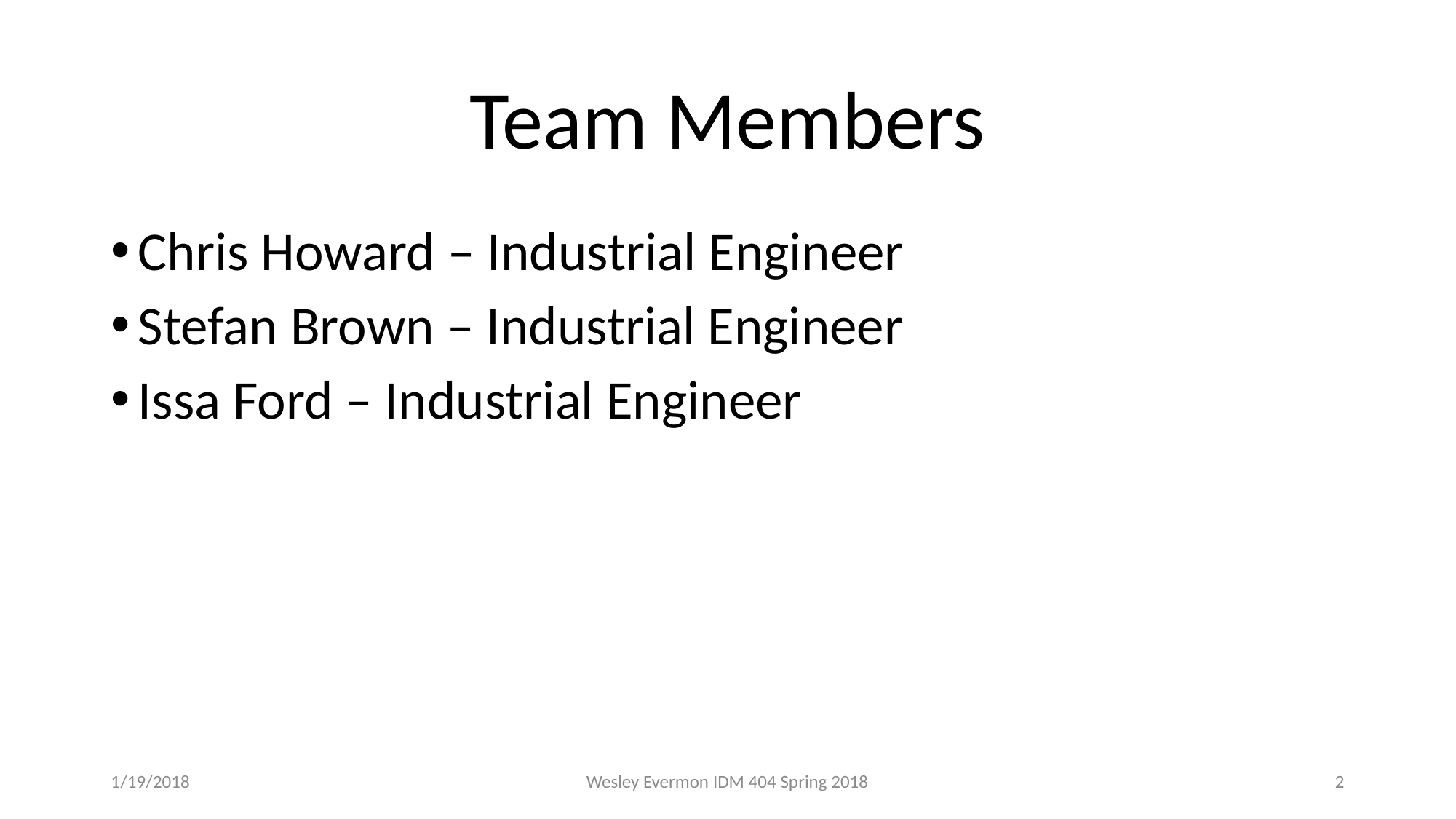

# Team Members
Chris Howard – Industrial Engineer
Stefan Brown – Industrial Engineer
Issa Ford – Industrial Engineer
1/19/2018
Wesley Evermon IDM 404 Spring 2018
2